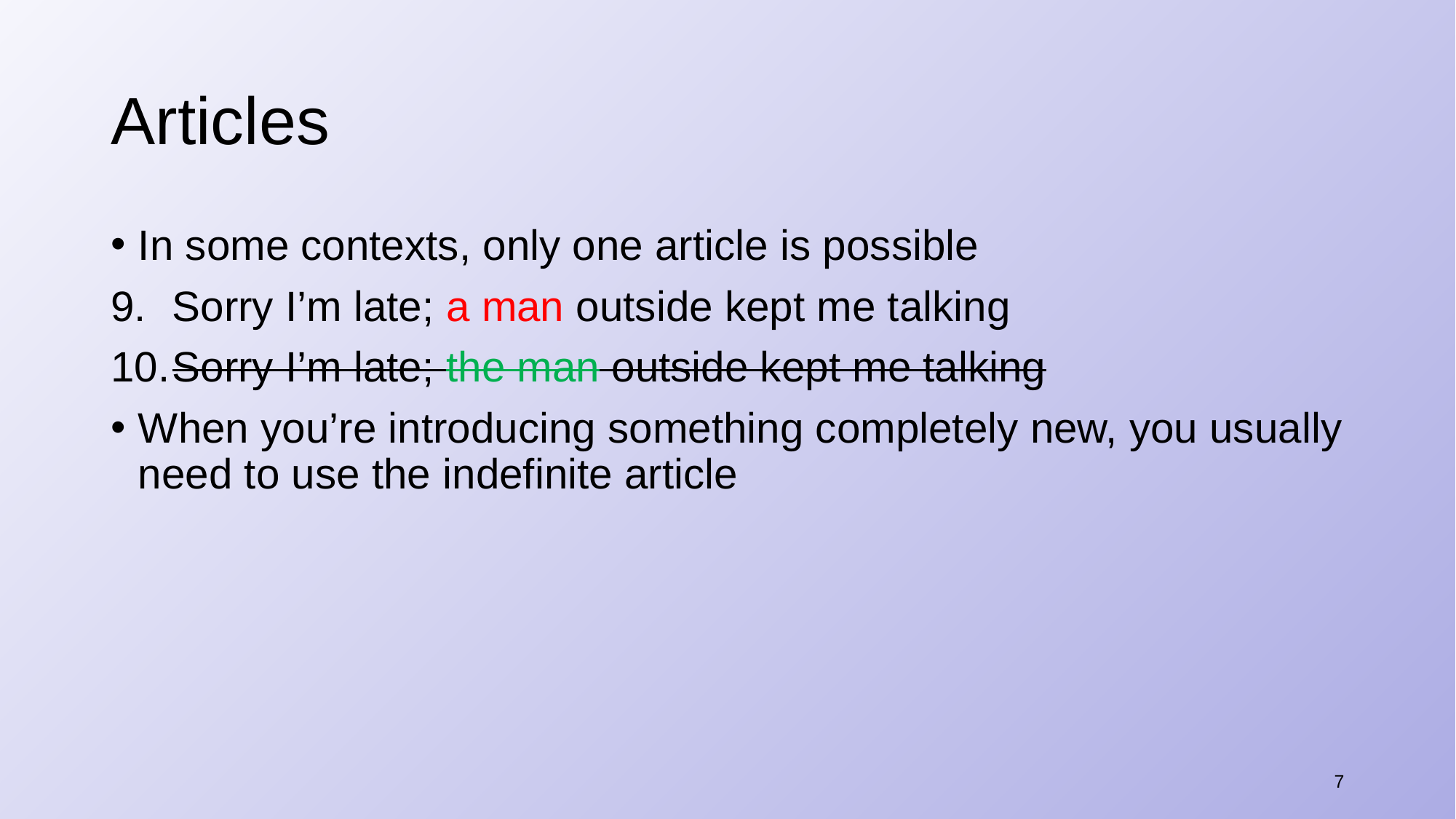

# Articles
In some contexts, only one article is possible
Sorry I’m late; a man outside kept me talking
Sorry I’m late; the man outside kept me talking
When you’re introducing something completely new, you usually need to use the indefinite article
7